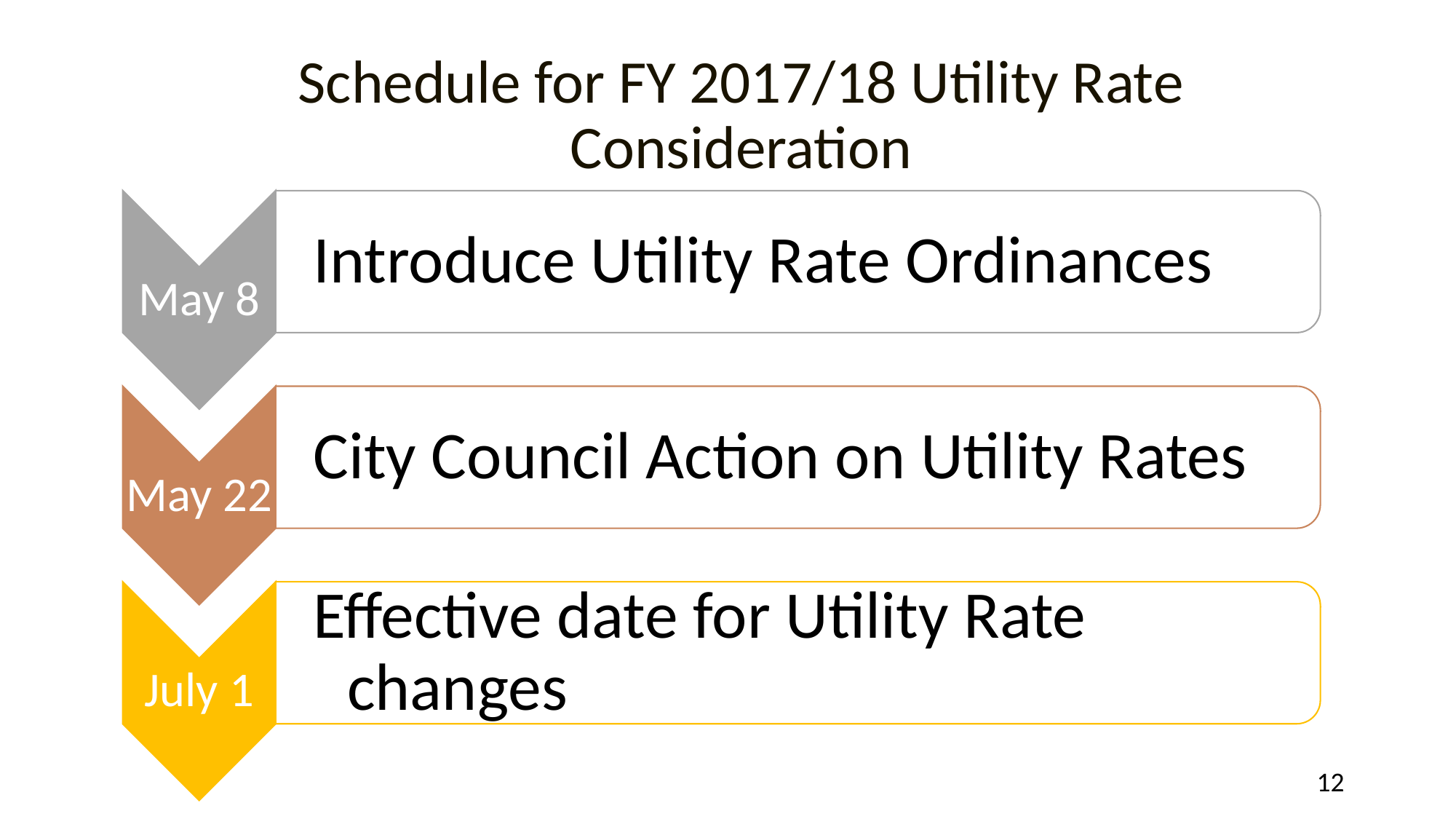

# Schedule for FY 2017/18 Utility Rate Consideration
May 8
Introduce Utility Rate Ordinances
May 22
City Council Action on Utility Rates
July 1
Effective date for Utility Rate changes
12